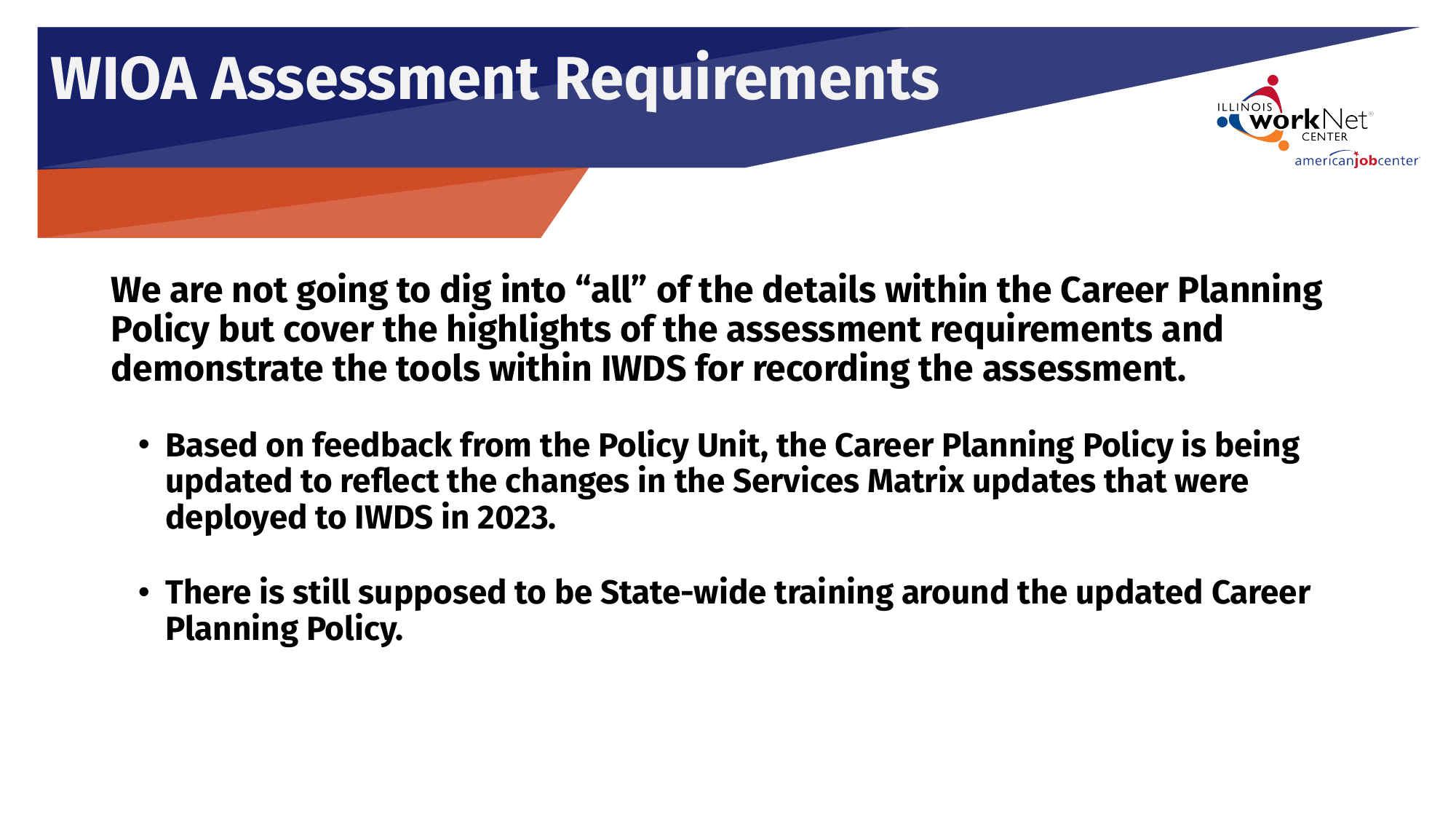

WIOA Assessment Requirements
We are not going to dig into “all” of the details within the Career Planning Policy but cover the highlights of the assessment requirements and demonstrate the tools within IWDS for recording the assessment.

Based on feedback from the Policy Unit, the Career Planning Policy is being updated to reflect the changes in the Services Matrix updates that were deployed to IWDS in 2023.

There is still supposed to be State-wide training around the updated Career Planning Policy.